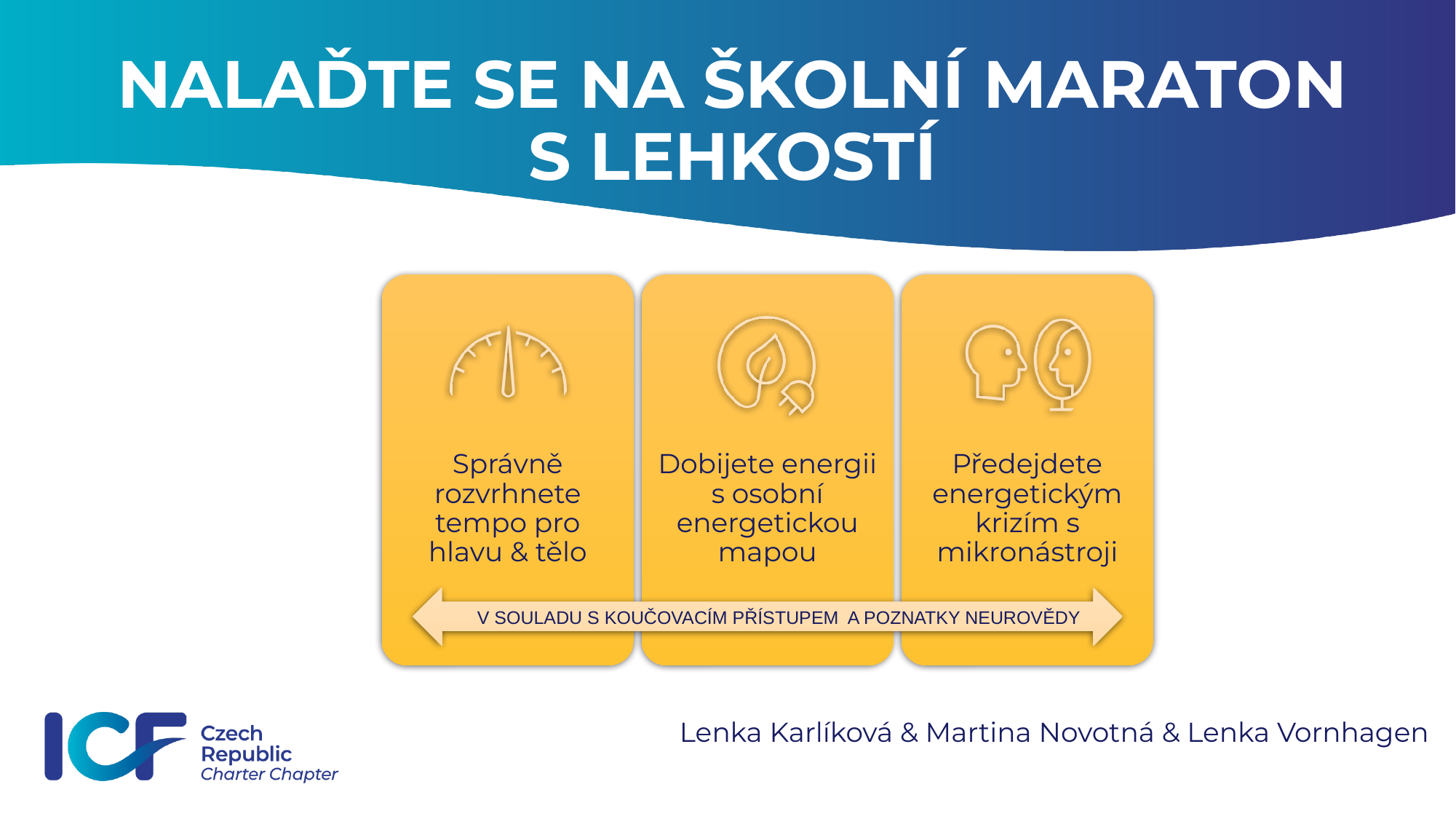

# NALAĎTE SE NA ŠKOLNÍ MARATON S LEHKOSTÍ

Správně rozvrhnete tempo pro hlavu & tělo
Dobijete energii s osobní energetickou mapou
Předejdete energetickým krizím s mikronástroji

V SOULADU S KOUČOVACÍM PŘÍSTUPEM  A POZNATKY NEUROVĚDY

Lenka Karlíková & Martina Novotná & Lenka Vornhagen